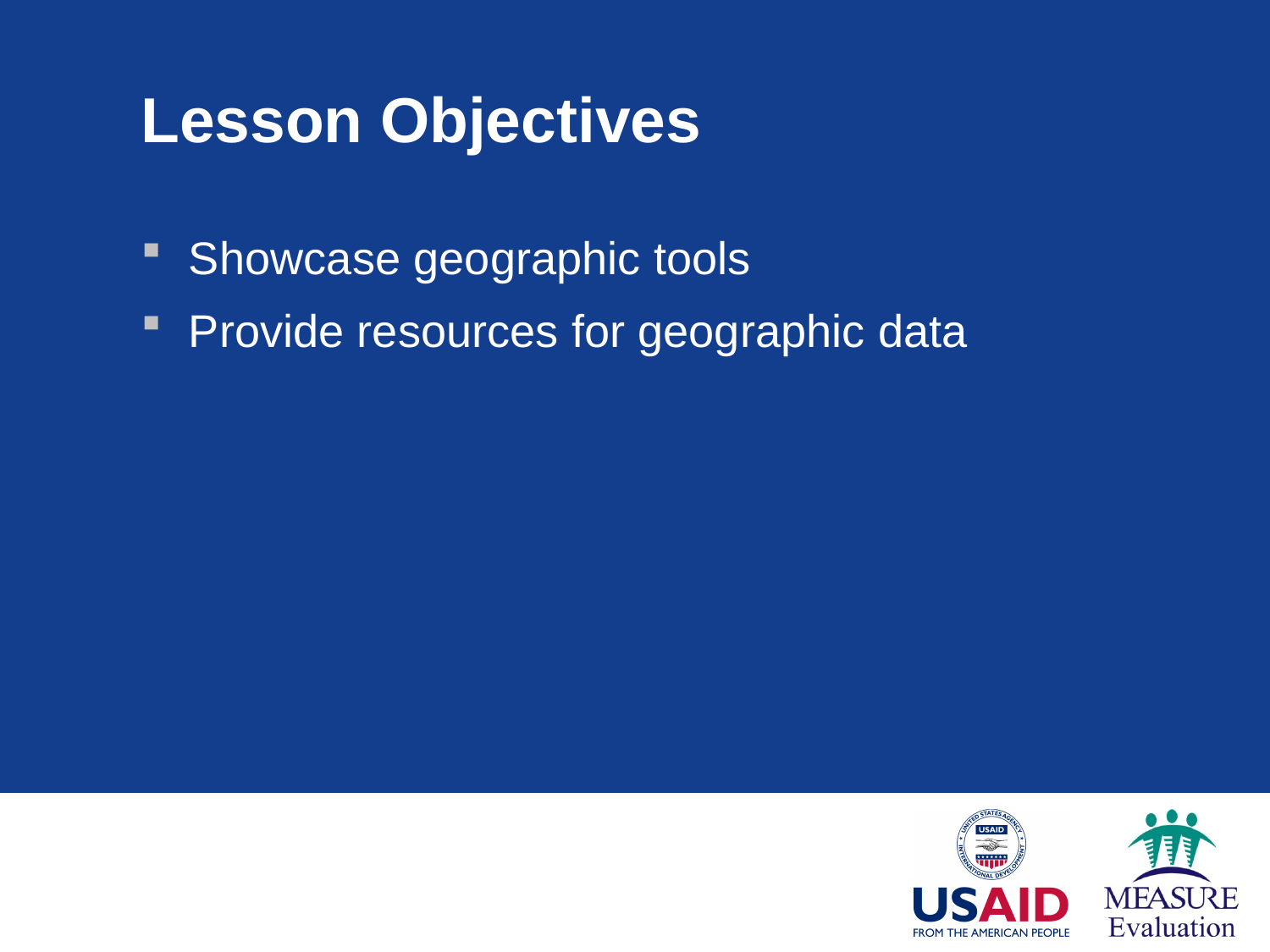

# Lesson Objectives
Showcase geographic tools
Provide resources for geographic data